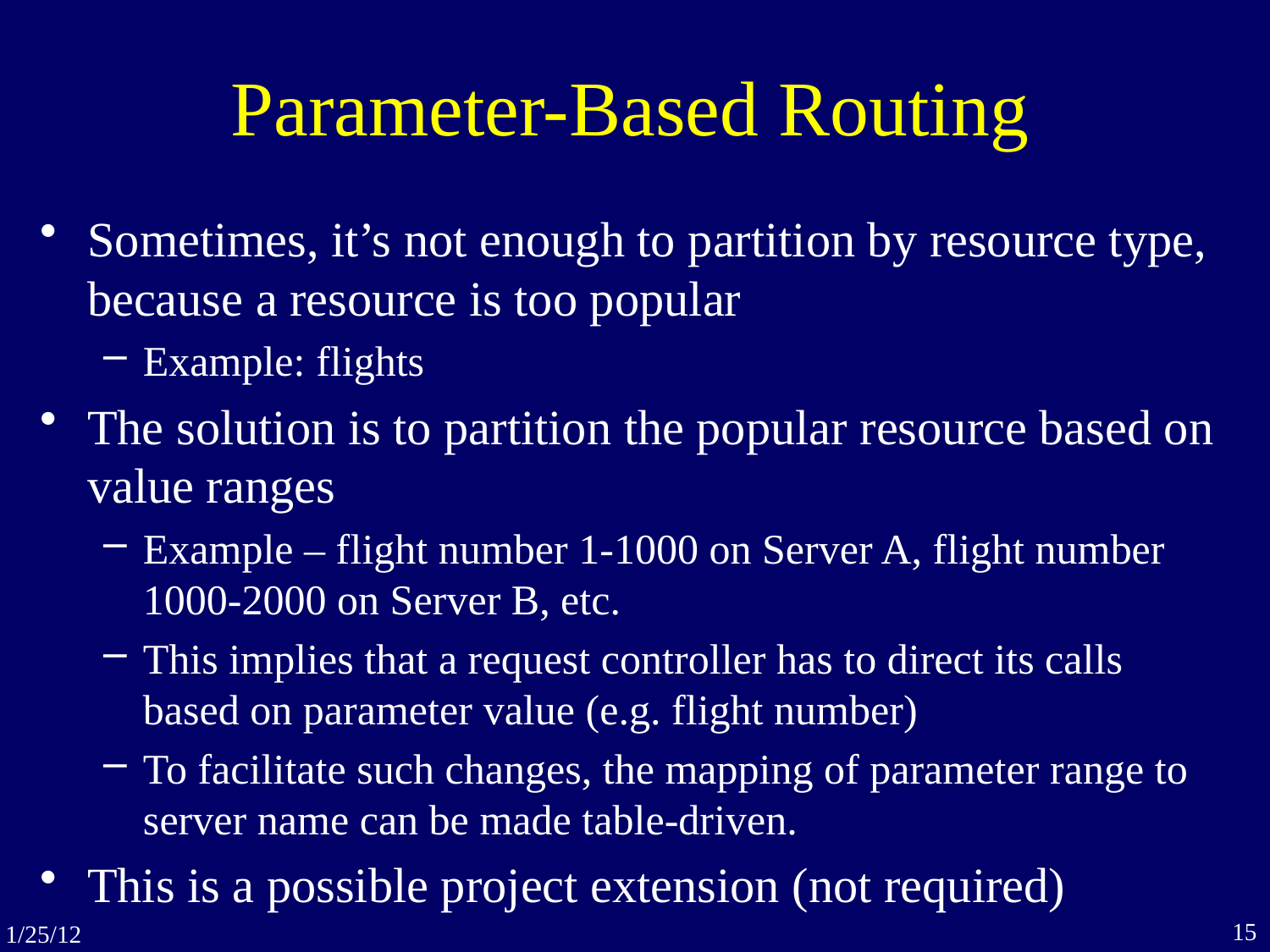

# Parameter-Based Routing
Sometimes, it’s not enough to partition by resource type, because a resource is too popular
Example: flights
The solution is to partition the popular resource based on value ranges
Example – flight number 1-1000 on Server A, flight number 1000-2000 on Server B, etc.
This implies that a request controller has to direct its calls based on parameter value (e.g. flight number)
To facilitate such changes, the mapping of parameter range to server name can be made table-driven.
This is a possible project extension (not required)
15
1/25/12